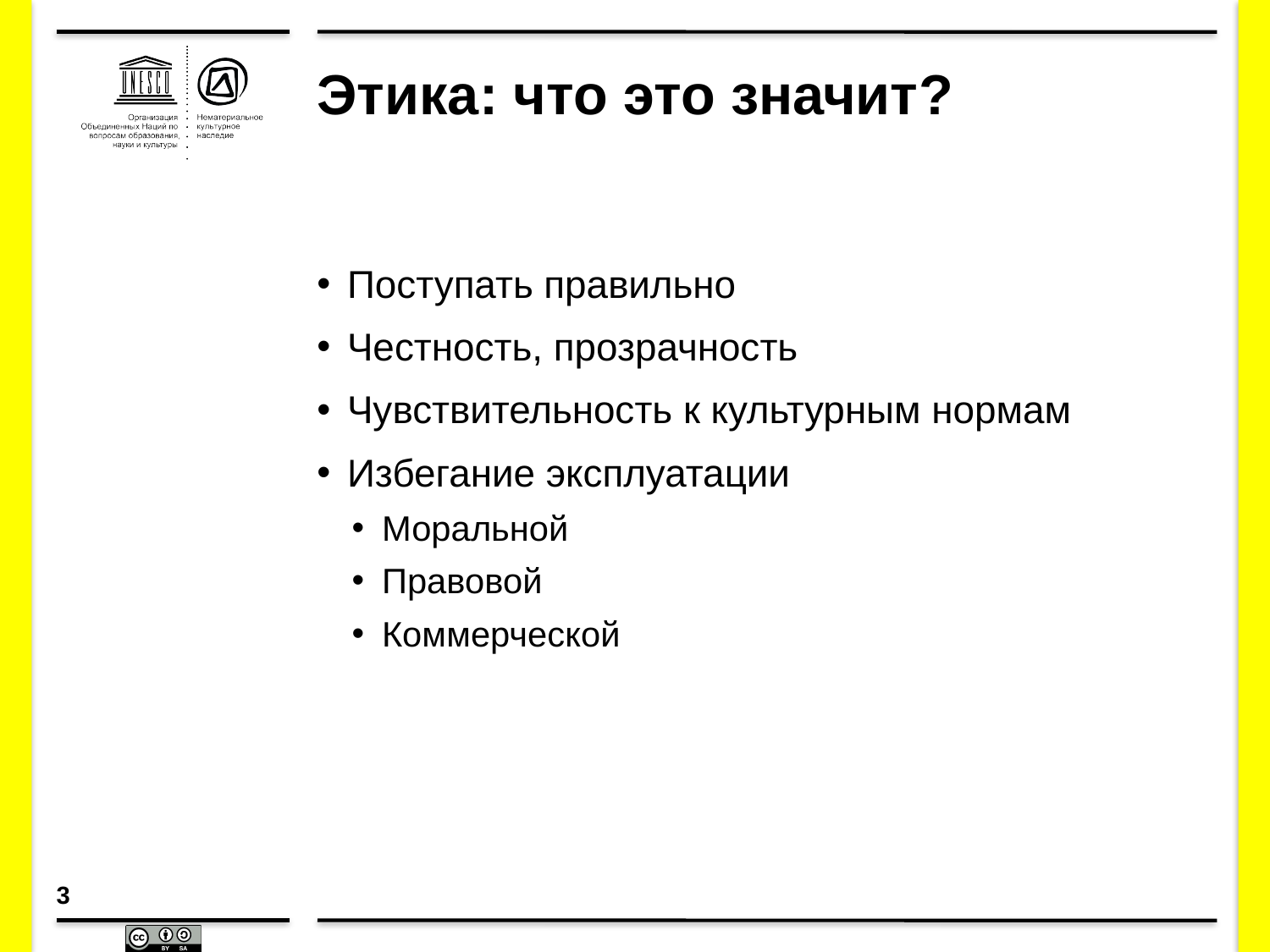

# Этика: что это значит?
Поступать правильно
Честность, прозрачность
Чувствительность к культурным нормам
Избегание эксплуатации
Моральной
Правовой
Коммерческой